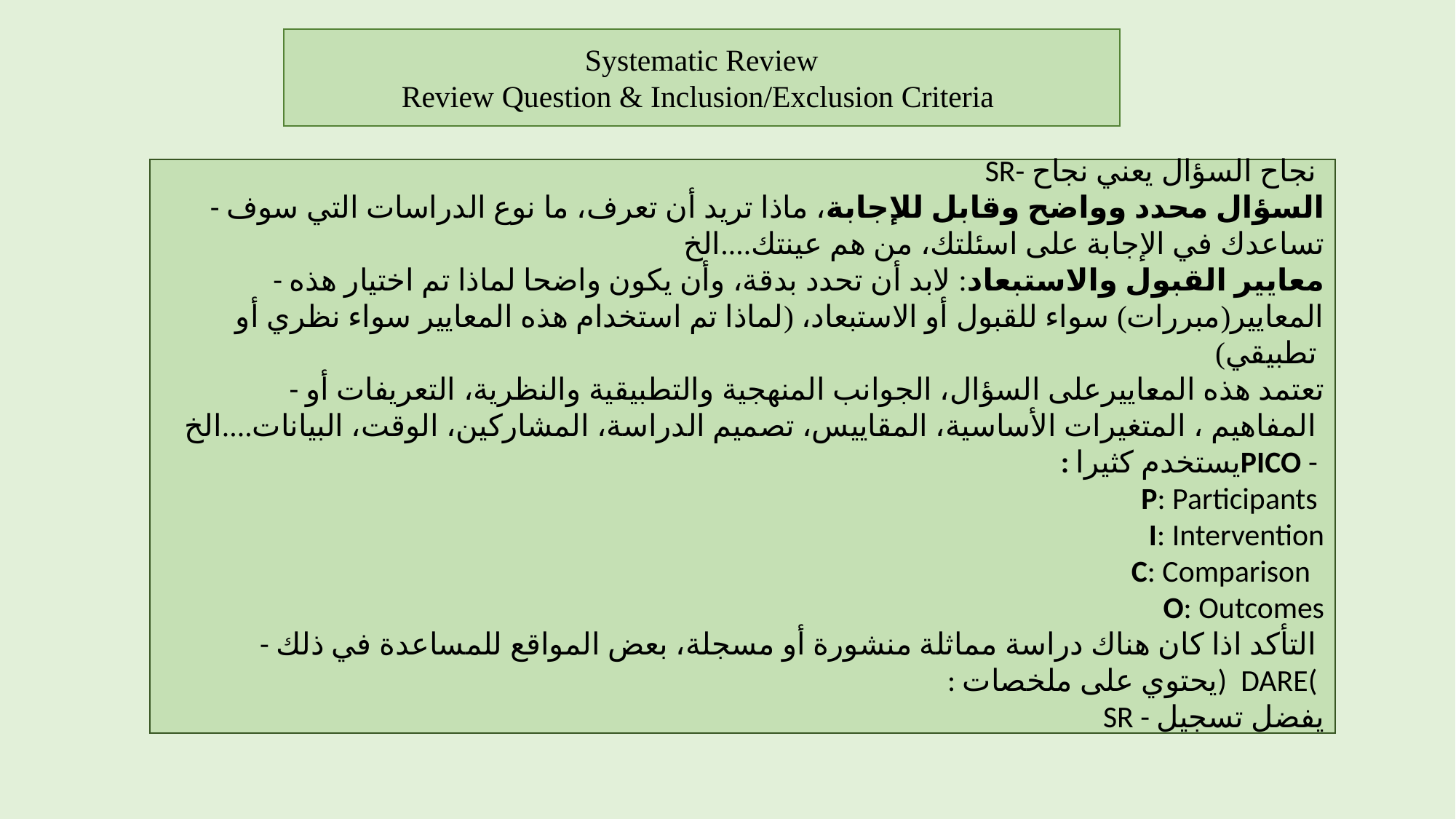

Systematic Review
Review Question & Inclusion/Exclusion Criteria

SR- نجاح السؤال يعني نجاح
- السؤال محدد وواضح وقابل للإجابة، ماذا تريد أن تعرف، ما نوع الدراسات التي سوف تساعدك في الإجابة على اسئلتك، من هم عينتك....الخ
- معايير القبول والاستبعاد: لابد أن تحدد بدقة، وأن يكون واضحا لماذا تم اختيار هذه المعايير(مبررات) سواء للقبول أو الاستبعاد، (لماذا تم استخدام هذه المعايير سواء نظري أو تطبيقي)
- تعتمد هذه المعاييرعلى السؤال، الجوانب المنهجية والتطبيقية والنظرية، التعريفات أو المفاهيم ، المتغيرات الأساسية، المقاييس، تصميم الدراسة، المشاركين، الوقت، البيانات....الخ
: يستخدم كثيراPICO -
P: Participants
I: Intervention
C: Comparison
O: Outcomes
- التأكد اذا كان هناك دراسة مماثلة منشورة أو مسجلة، بعض المواقع للمساعدة في ذلك
: يحتوي على ملخصات)  DARE(
SR - يفضل تسجيل